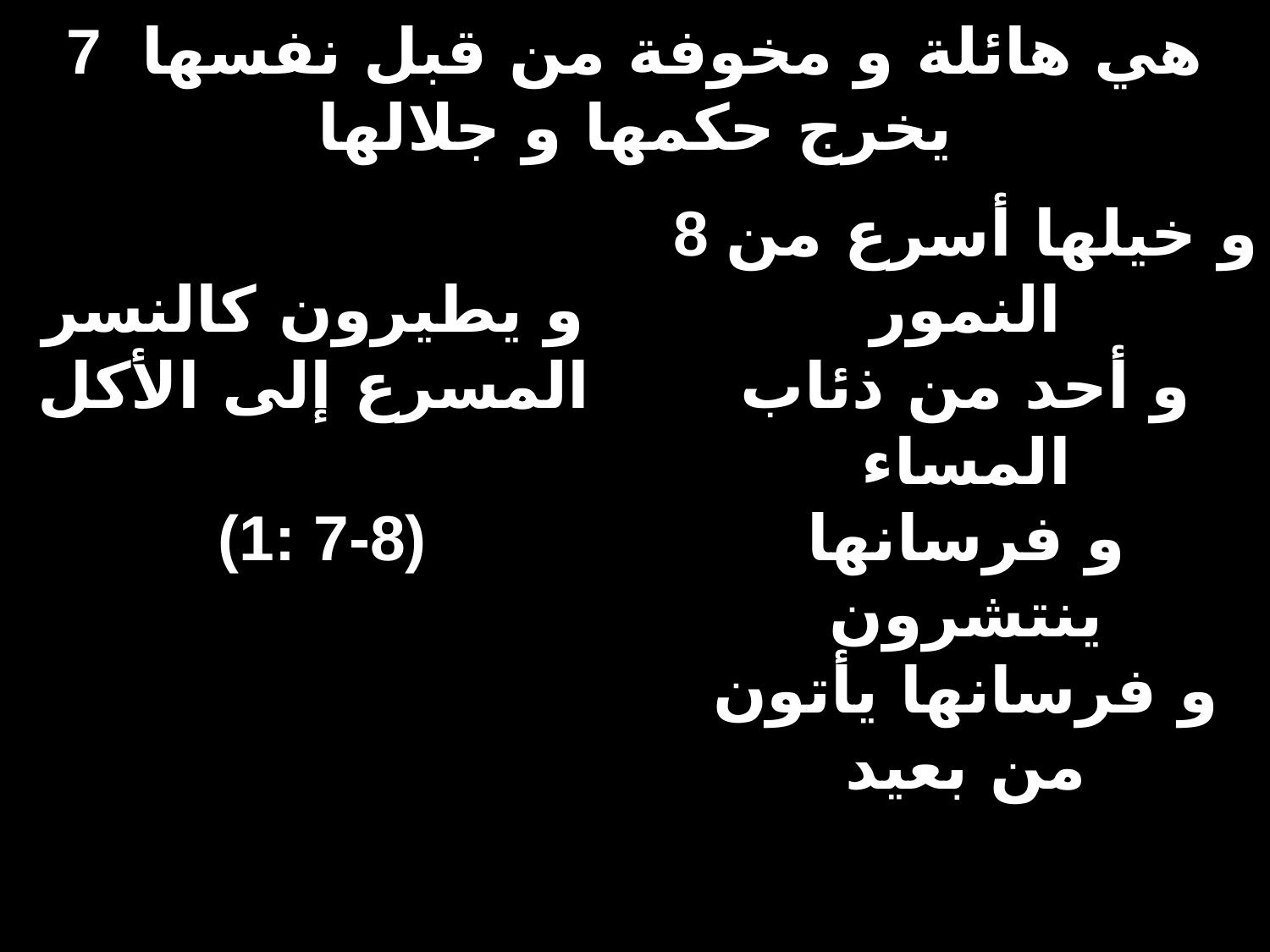

# 7 هي هائلة و مخوفة من قبل نفسها يخرج حكمها و جلالها

و يطيرون كالنسر المسرع إلى الأكل

 (1: 7-8)
8 و خيلها أسرع من النمور
و أحد من ذئاب المساء
و فرسانها ينتشرون
و فرسانها يأتون من بعيد